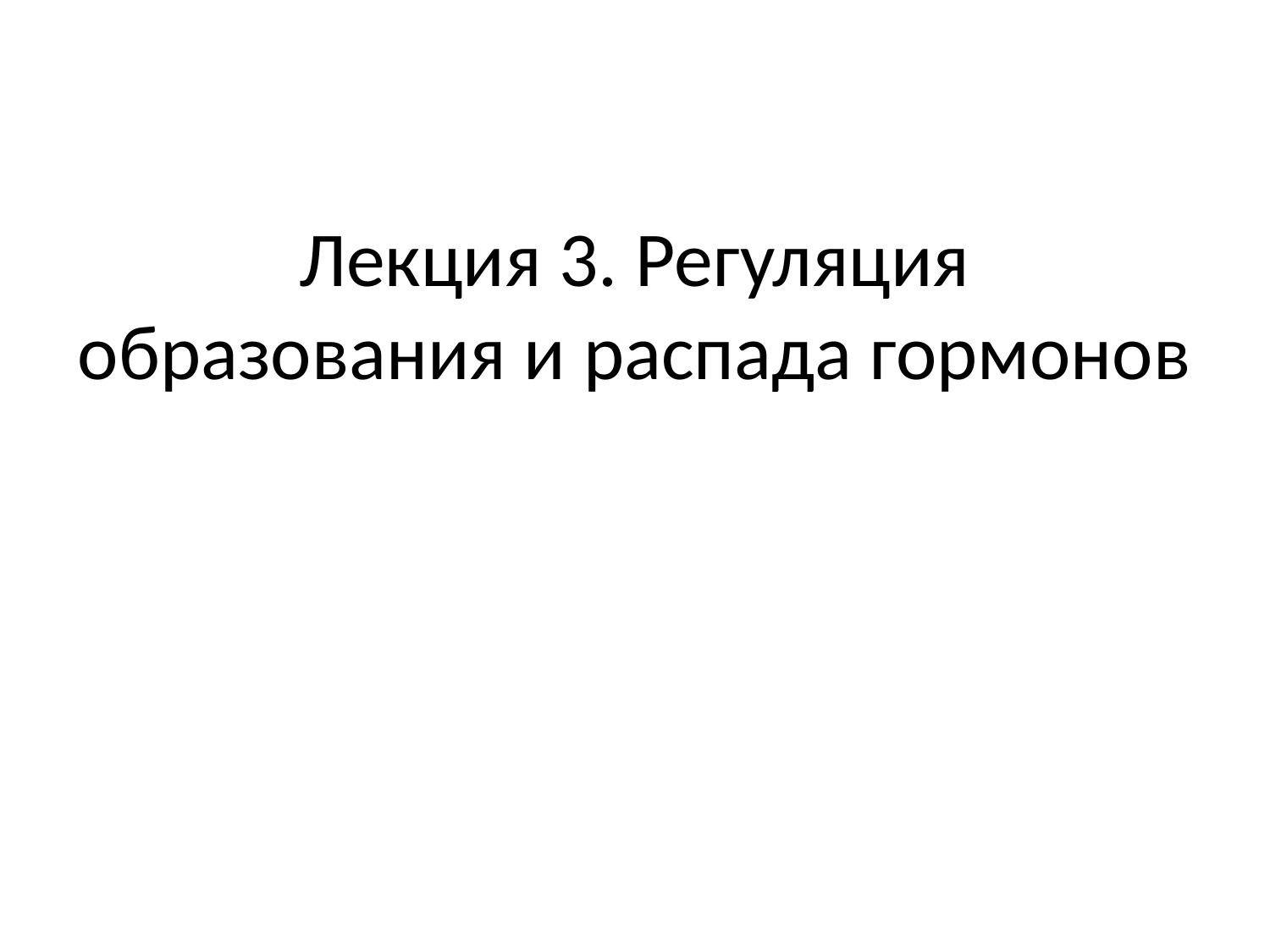

# Лекция 3. Регуляция образования и распада гормонов